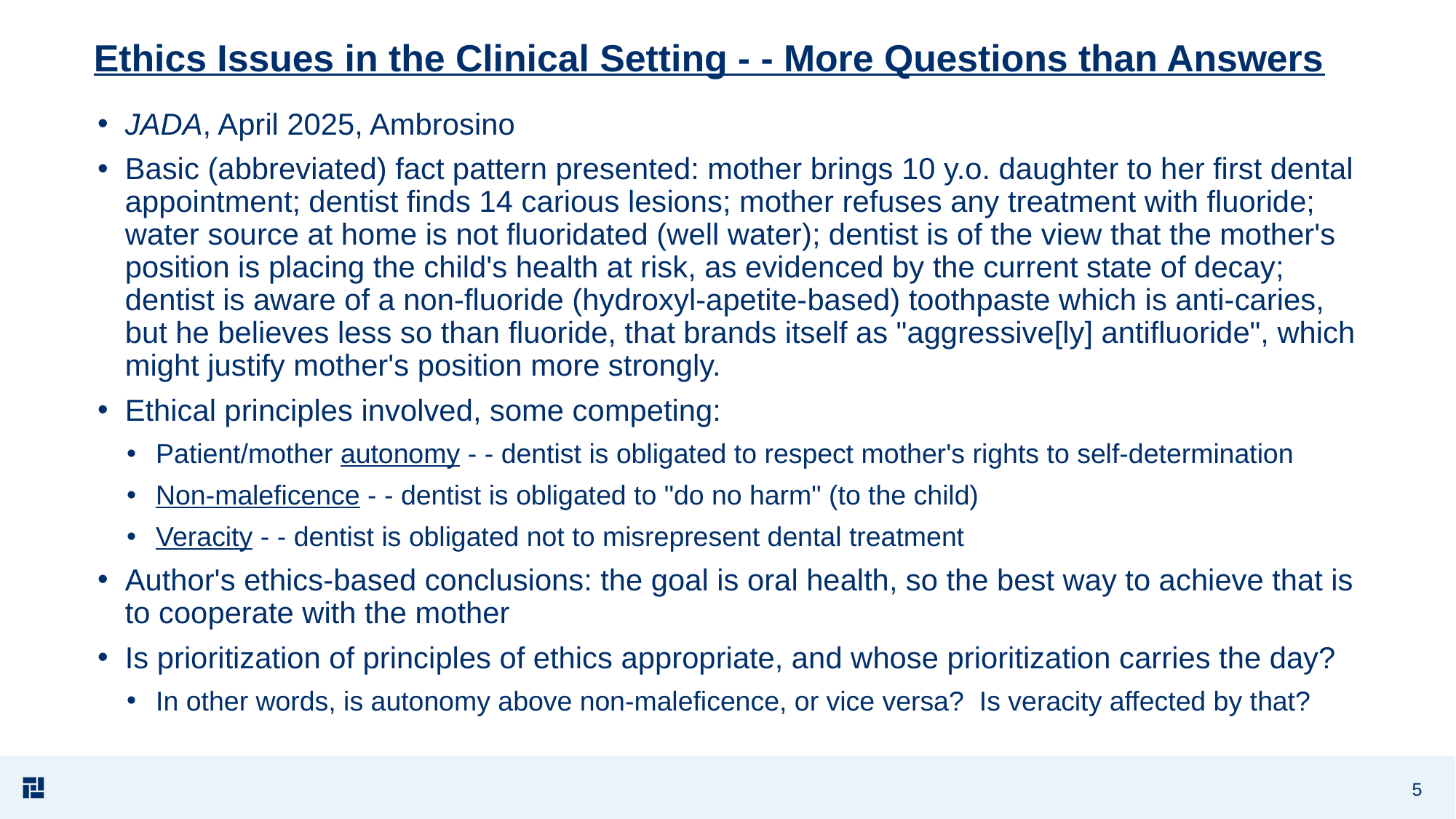

# Ethics Issues in the Clinical Setting - - More Questions than Answers
JADA, April 2025, Ambrosino
Basic (abbreviated) fact pattern presented: mother brings 10 y.o. daughter to her first dental appointment; dentist finds 14 carious lesions; mother refuses any treatment with fluoride; water source at home is not fluoridated (well water); dentist is of the view that the mother's position is placing the child's health at risk, as evidenced by the current state of decay; dentist is aware of a non-fluoride (hydroxyl-apetite-based) toothpaste which is anti-caries, but he believes less so than fluoride, that brands itself as "aggressive[ly] antifluoride", which might justify mother's position more strongly.
Ethical principles involved, some competing:
Patient/mother autonomy - - dentist is obligated to respect mother's rights to self-determination
Non-maleficence - - dentist is obligated to "do no harm" (to the child)
Veracity - - dentist is obligated not to misrepresent dental treatment
Author's ethics-based conclusions: the goal is oral health, so the best way to achieve that is to cooperate with the mother
Is prioritization of principles of ethics appropriate, and whose prioritization carries the day?
In other words, is autonomy above non-maleficence, or vice versa?  Is veracity affected by that?
5